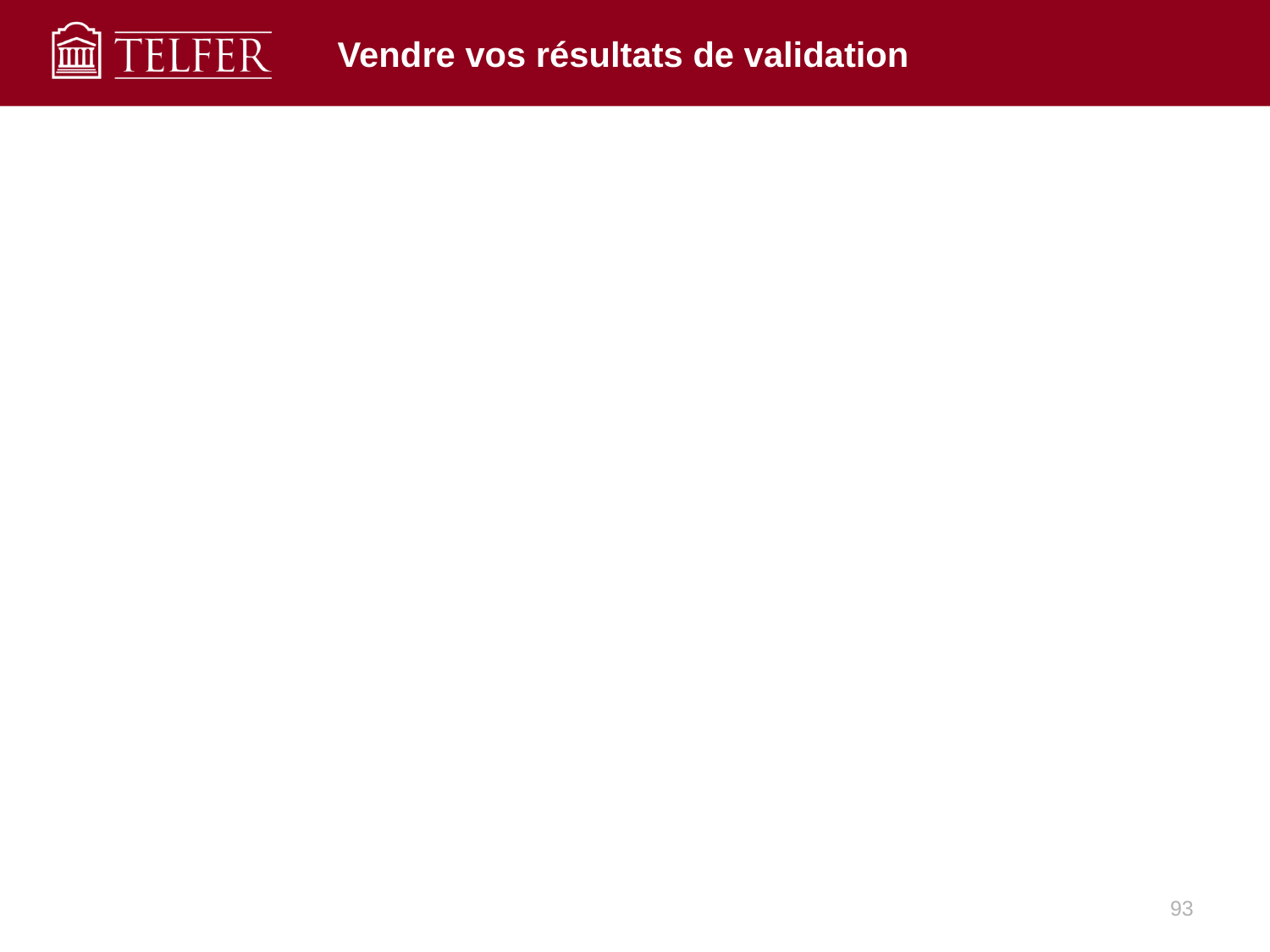

# Vendre vos résultats de validation
93